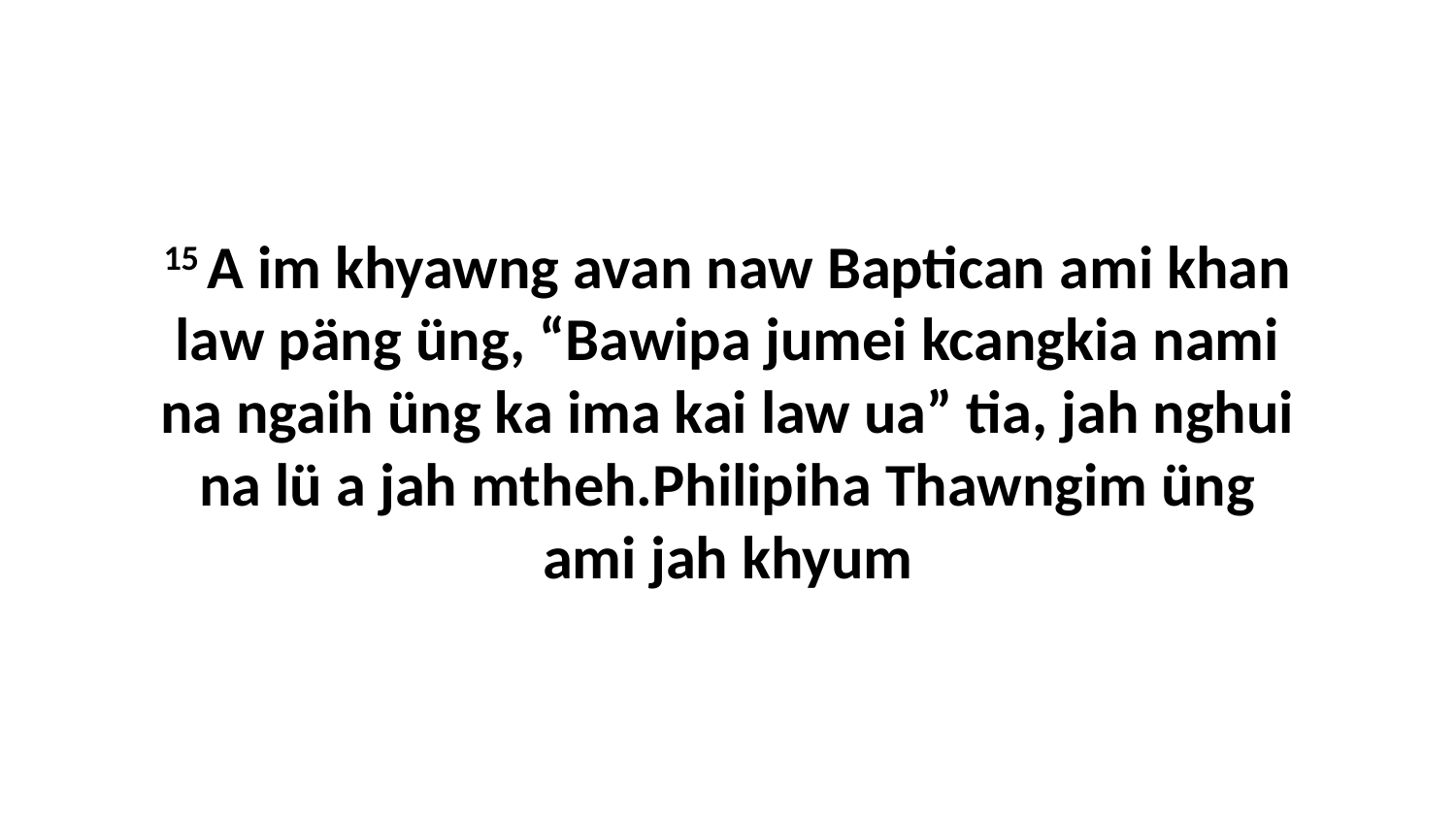

15 A im khyawng avan naw Baptican ami khan law päng üng, “Bawipa jumei kcangkia nami na ngaih üng ka ima kai law ua” tia, jah nghui na lü a jah mtheh.Philipiha Thawngim üng ami jah khyum